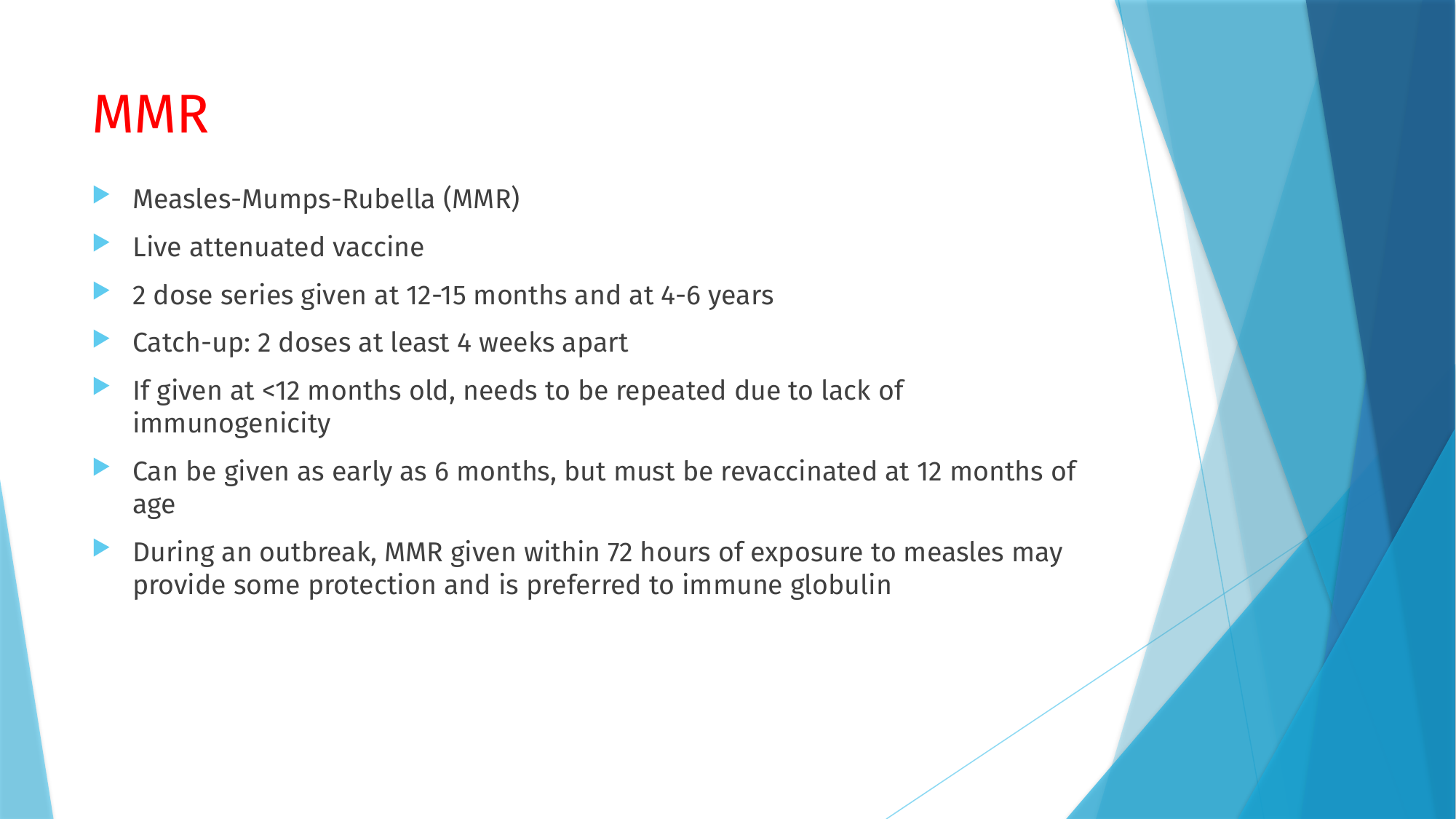

# MMR
Measles-Mumps-Rubella (MMR)
Live attenuated vaccine
2 dose series given at 12-15 months and at 4-6 years
Catch-up: 2 doses at least 4 weeks apart
If given at <12 months old, needs to be repeated due to lack of immunogenicity
Can be given as early as 6 months, but must be revaccinated at 12 months of age
During an outbreak, MMR given within 72 hours of exposure to measles may provide some protection and is preferred to immune globulin